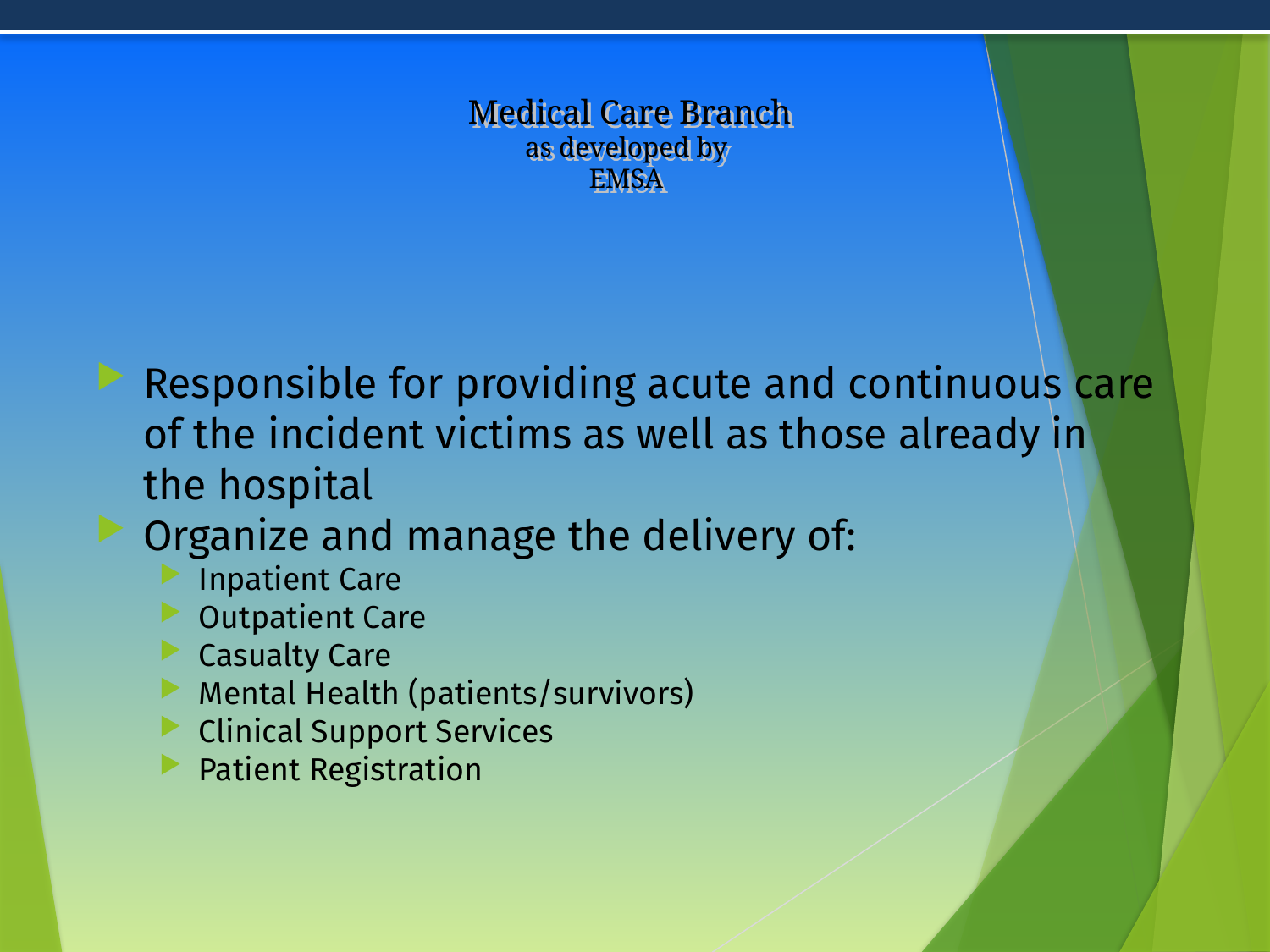

# Medical Care Branch as developed by EMSA
Responsible for providing acute and continuous care of the incident victims as well as those already in the hospital
Organize and manage the delivery of:
Inpatient Care
Outpatient Care
Casualty Care
Mental Health (patients/survivors)
Clinical Support Services
Patient Registration